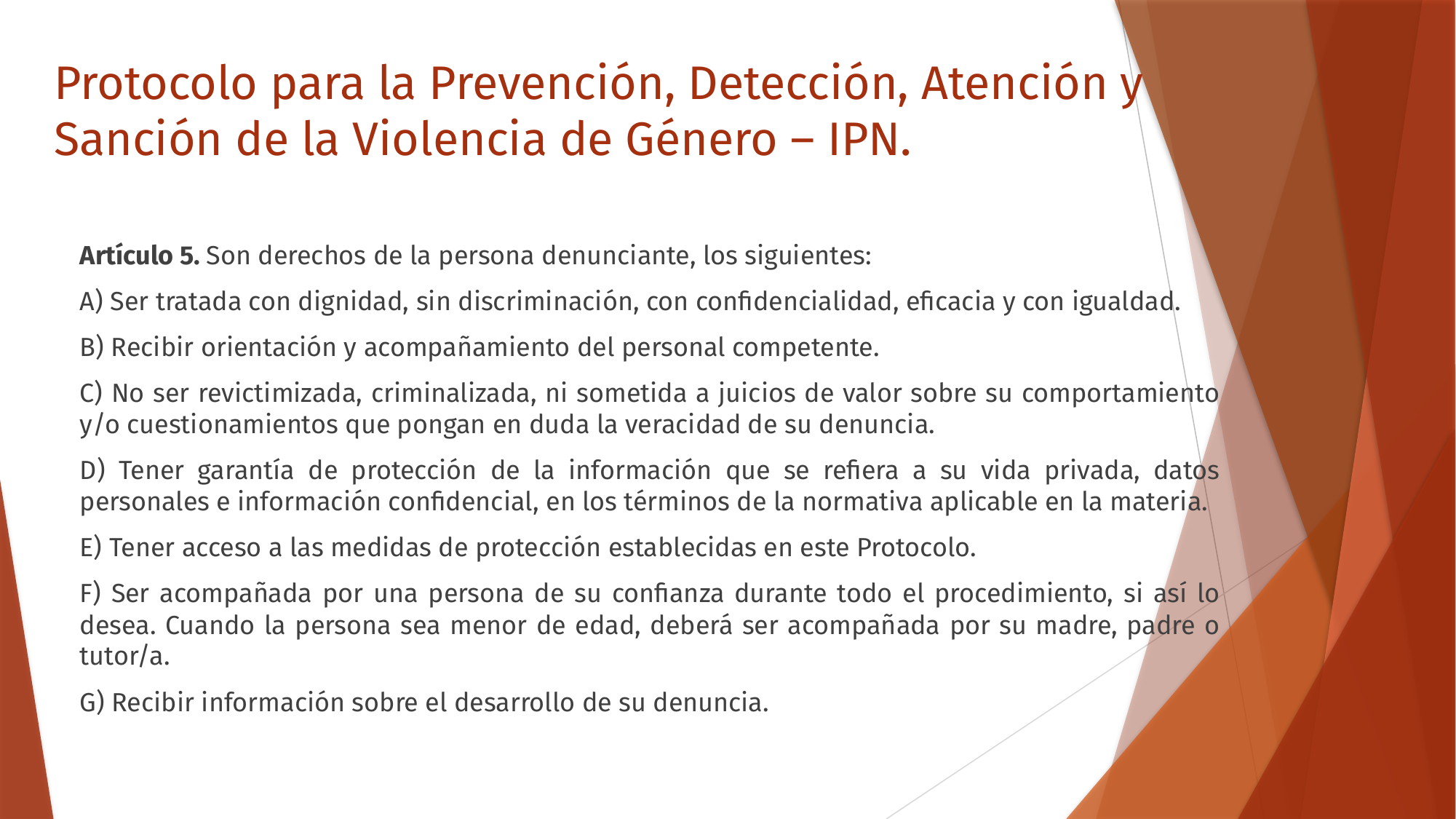

# Protocolo para la Prevención, Detección, Atención y Sanción de la Violencia de Género – IPN.
Artículo 5. Son derechos de la persona denunciante, los siguientes:
A) Ser tratada con dignidad, sin discriminación, con confidencialidad, eficacia y con igualdad.
B) Recibir orientación y acompañamiento del personal competente.
C) No ser revictimizada, criminalizada, ni sometida a juicios de valor sobre su comportamiento y/o cuestionamientos que pongan en duda la veracidad de su denuncia.
D) Tener garantía de protección de la información que se refiera a su vida privada, datos personales e información confidencial, en los términos de la normativa aplicable en la materia.
E) Tener acceso a las medidas de protección establecidas en este Protocolo.
F) Ser acompañada por una persona de su confianza durante todo el procedimiento, si así lo desea. Cuando la persona sea menor de edad, deberá ser acompañada por su madre, padre o tutor/a.
G) Recibir información sobre el desarrollo de su denuncia.